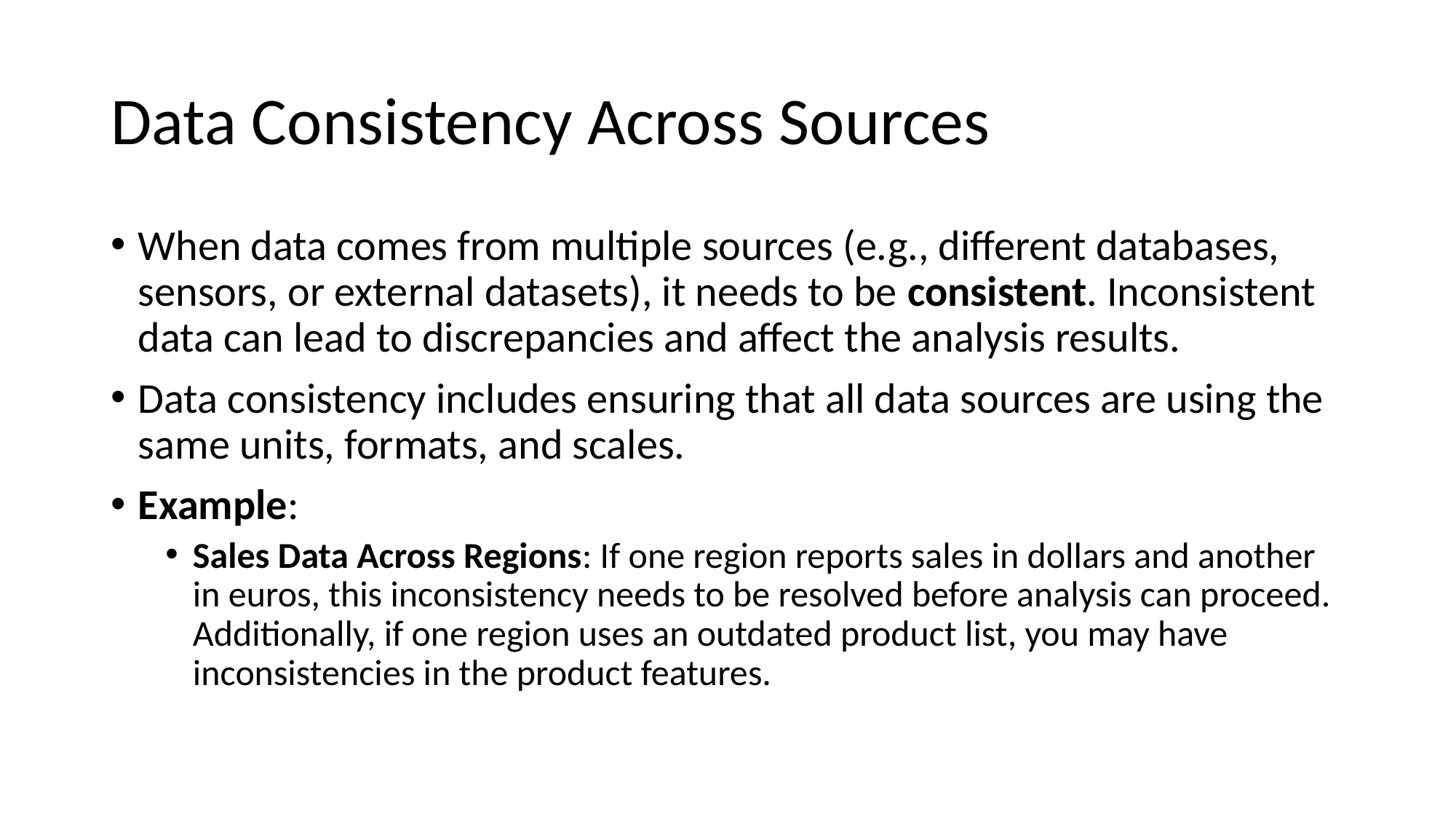

# Data Consistency Across Sources
When data comes from multiple sources (e.g., different databases, sensors, or external datasets), it needs to be consistent. Inconsistent data can lead to discrepancies and affect the analysis results.
Data consistency includes ensuring that all data sources are using the same units, formats, and scales.
Example:
Sales Data Across Regions: If one region reports sales in dollars and another in euros, this inconsistency needs to be resolved before analysis can proceed. Additionally, if one region uses an outdated product list, you may have inconsistencies in the product features.